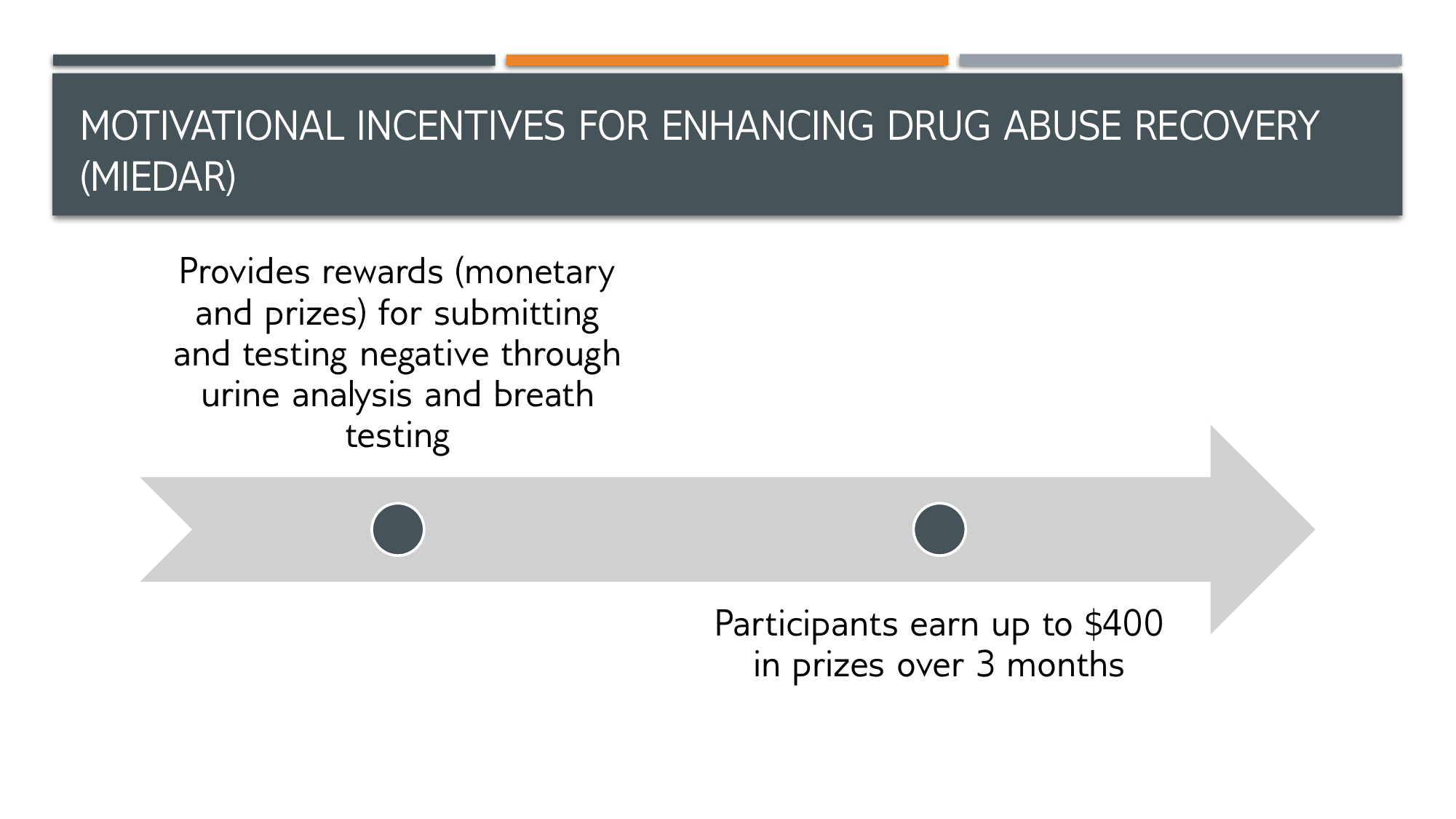

# Motivational Incentives for Enhancing Drug Abuse Recovery (MIEDAR)
Provides rewards (monetary and prizes) for submitting and testing negative through urine analysis and breath testing
Participants earn up to $400 in prizes over 3 months